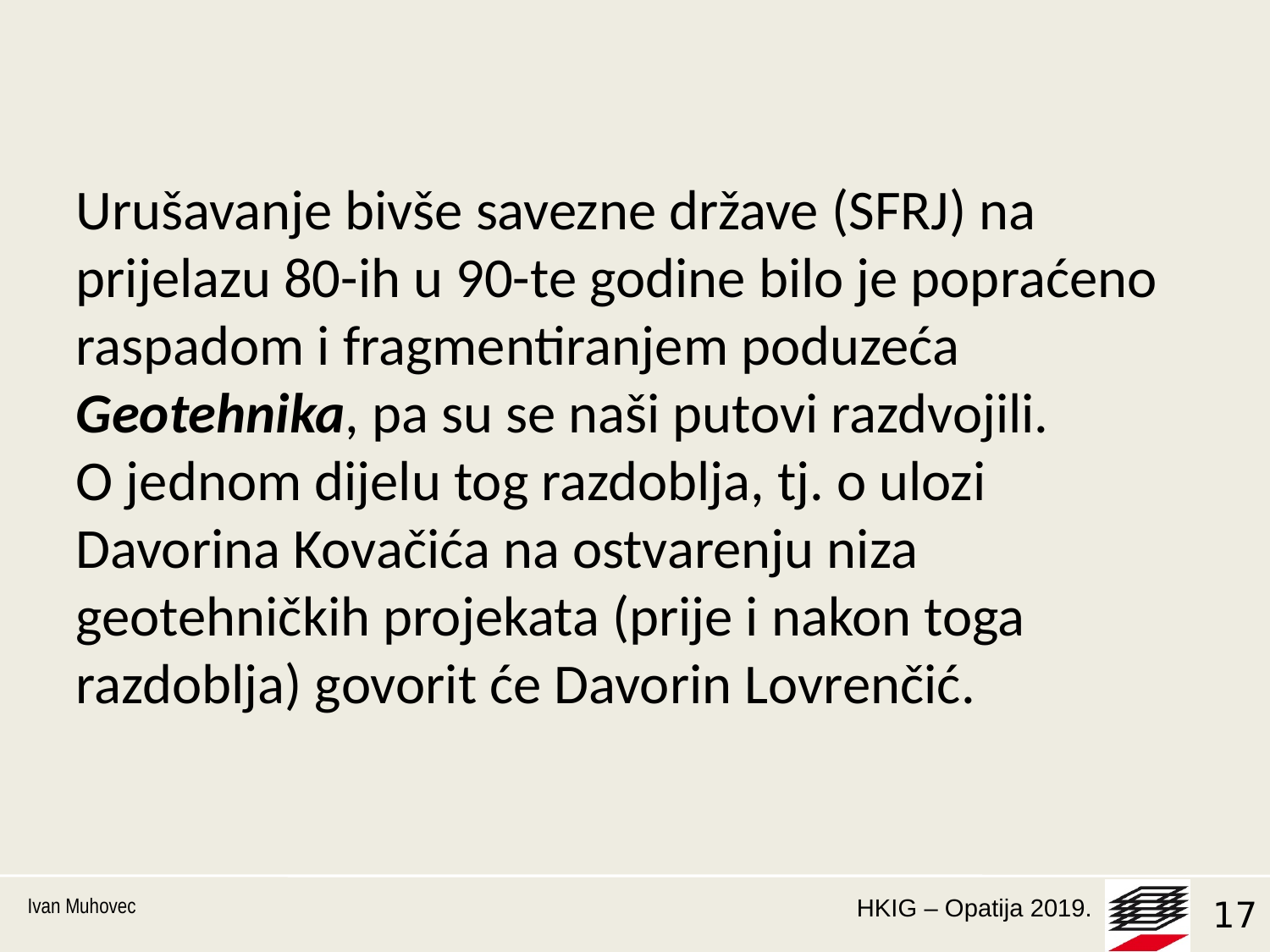

# Urušavanje bivše savezne države (SFRJ) na prijelazu 80-ih u 90-te godine bilo je popraćeno  raspadom i fragmentiranjem poduzeća Geotehnika, pa su se naši putovi razdvojili. O jednom dijelu tog razdoblja, tj. o ulozi Davorina Kovačića na ostvarenju niza geotehničkih projekata (prije i nakon toga razdoblja) govorit će Davorin Lovrenčić.
Ivan Muhovec
17